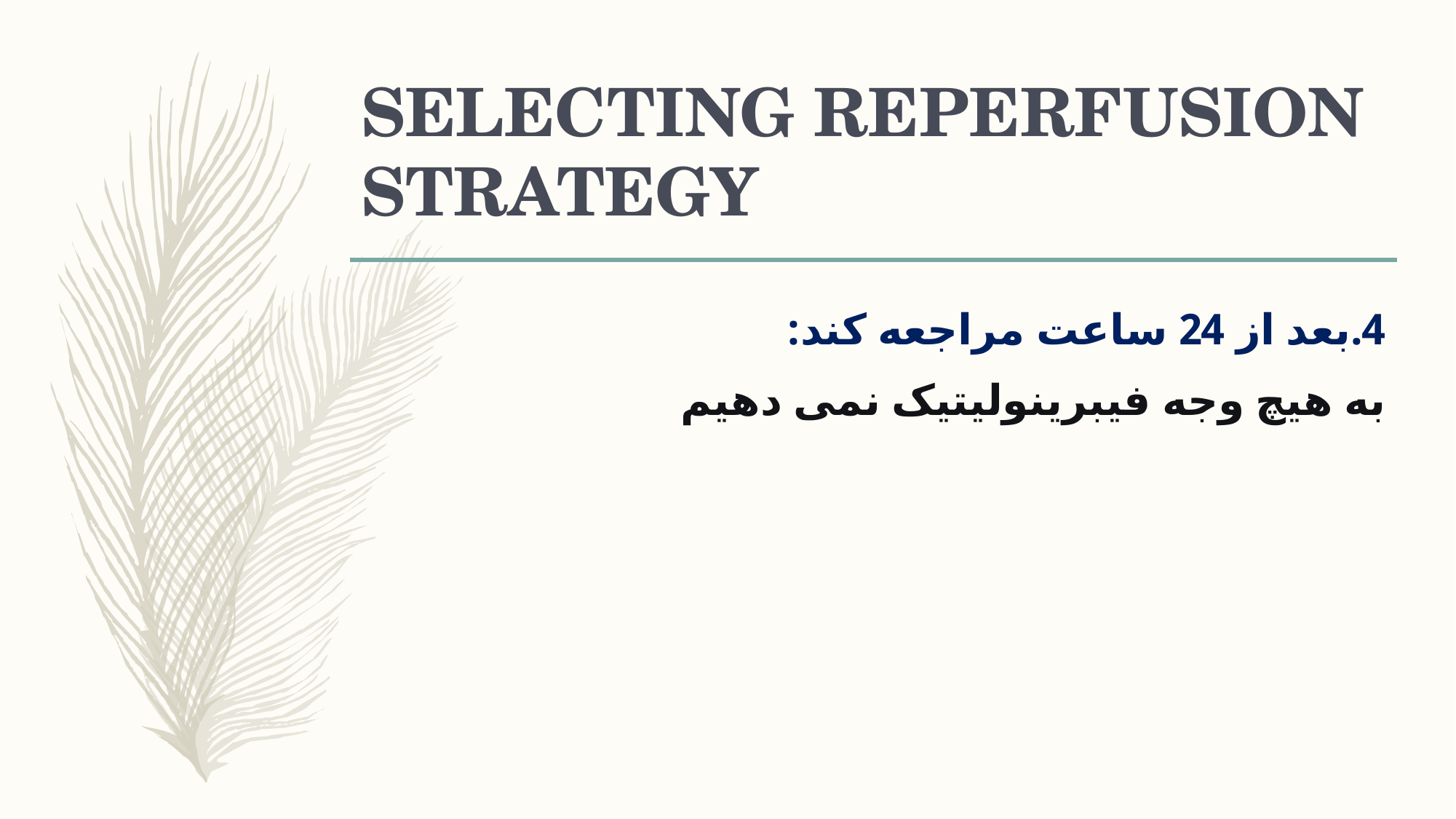

# SELECTING REPERFUSION STRATEGY
4.بعد از 24 ساعت مراجعه کند:
به هیچ وجه فیبرینولیتیک نمی دهیم